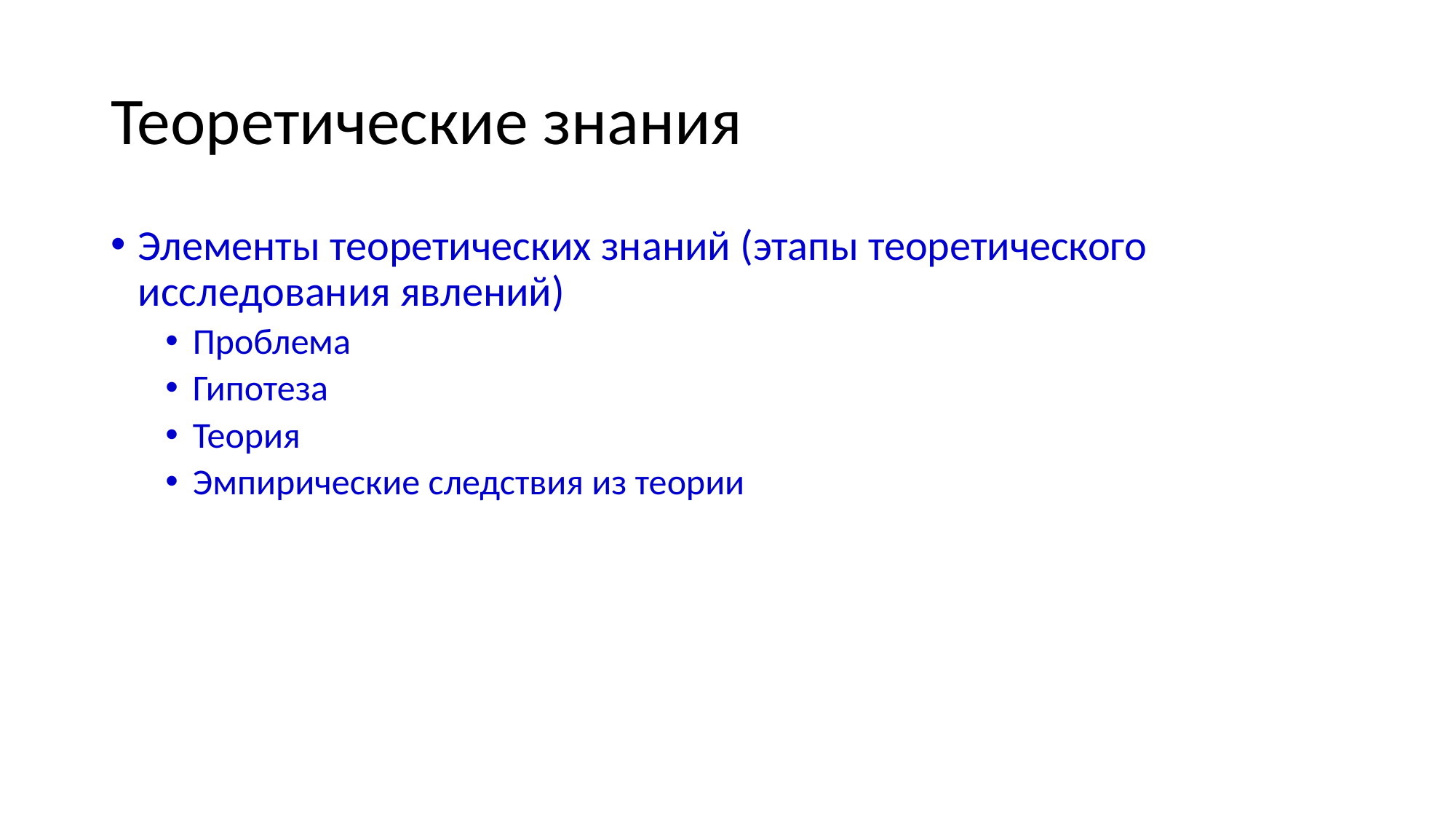

# Теоретические знания
Элементы теоретических знаний (этапы теоретического исследования явлений)
Проблема
Гипотеза
Теория
Эмпирические следствия из теории